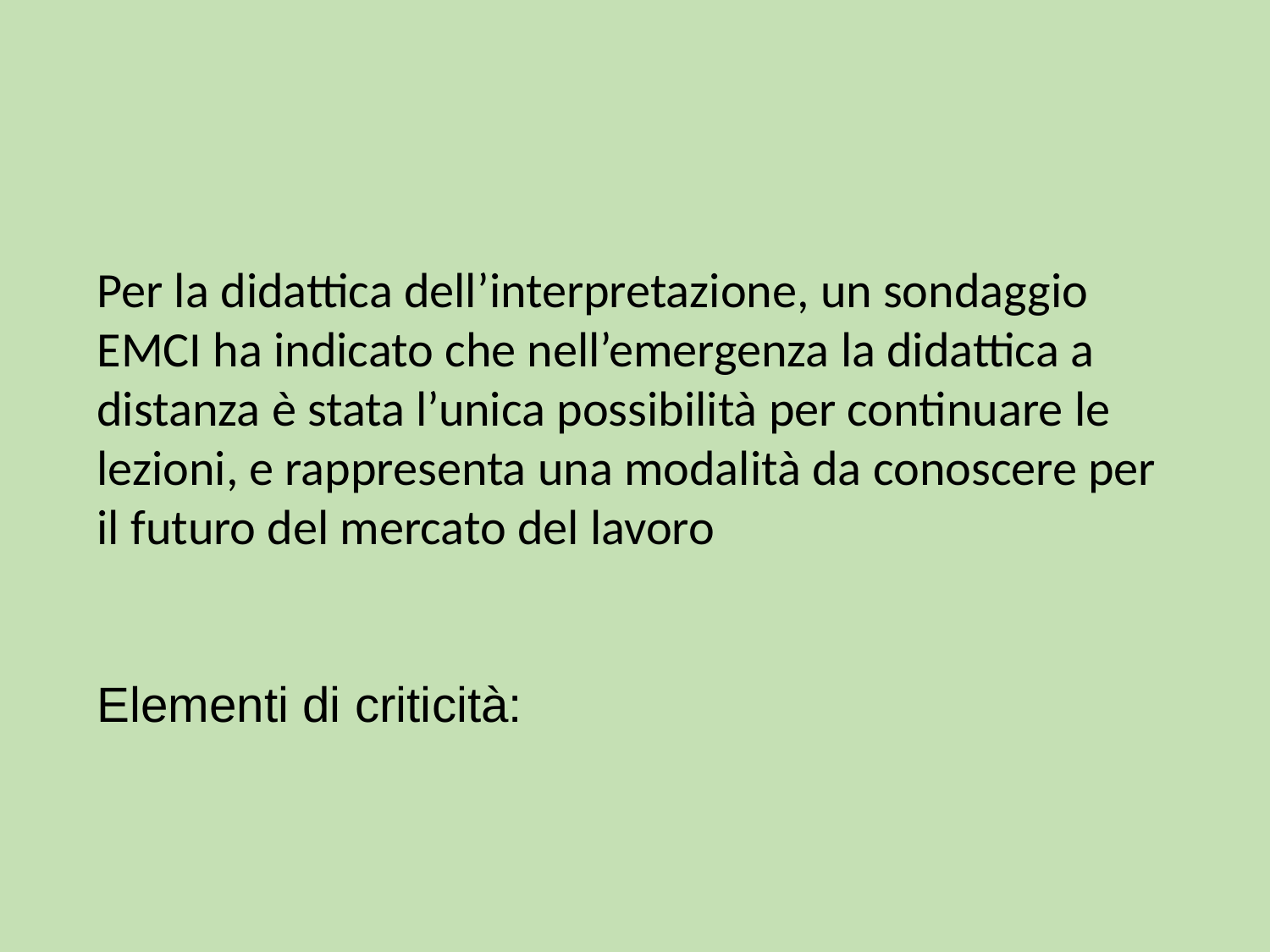

Per la didattica dell’interpretazione, un sondaggio EMCI ha indicato che nell’emergenza la didattica a distanza è stata l’unica possibilità per continuare le lezioni, e rappresenta una modalità da conoscere per il futuro del mercato del lavoro

Elementi di criticità: